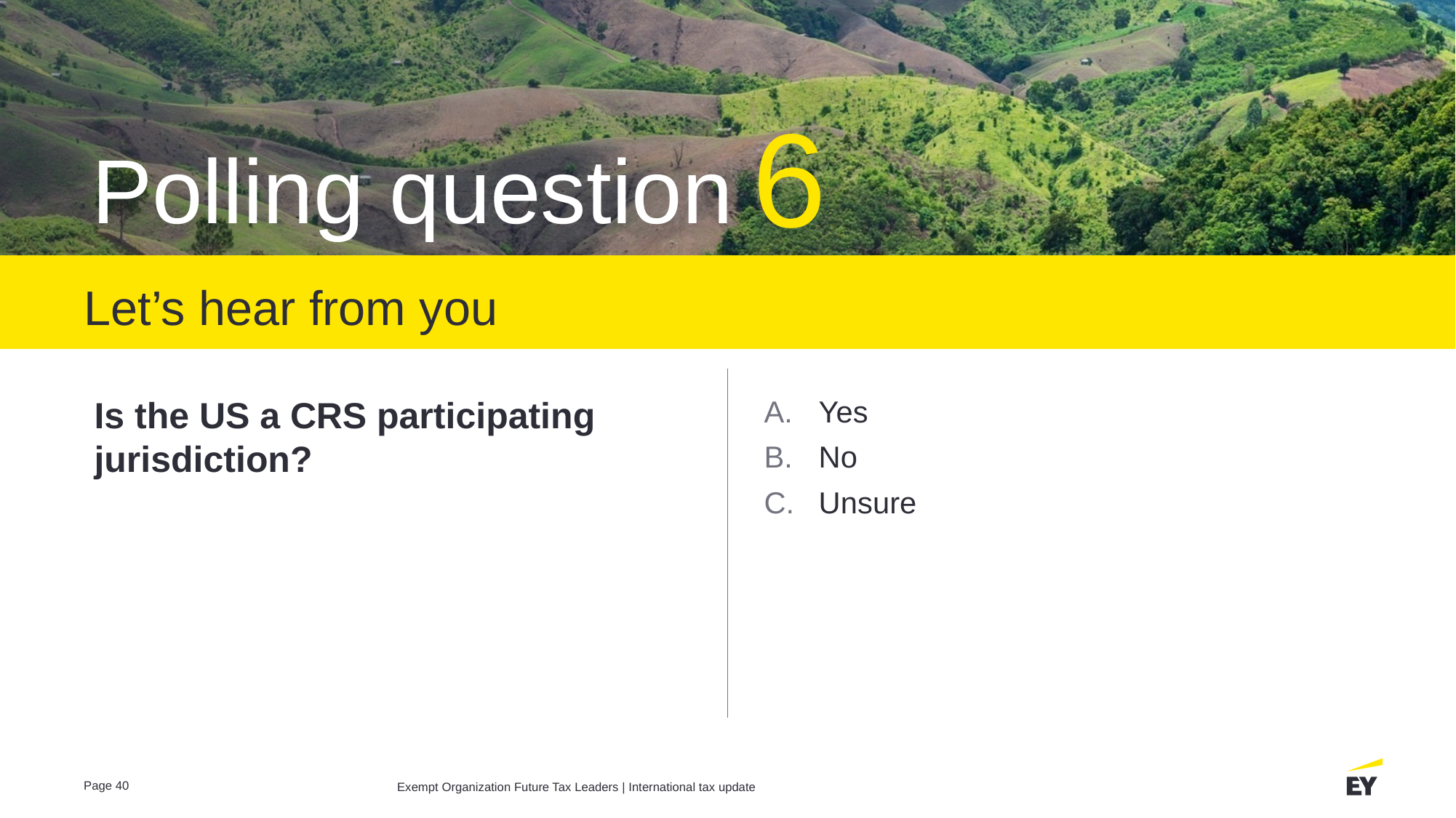

6

Let’s hear from you
Is the US a CRS participating jurisdiction?
Yes
No
Unsure